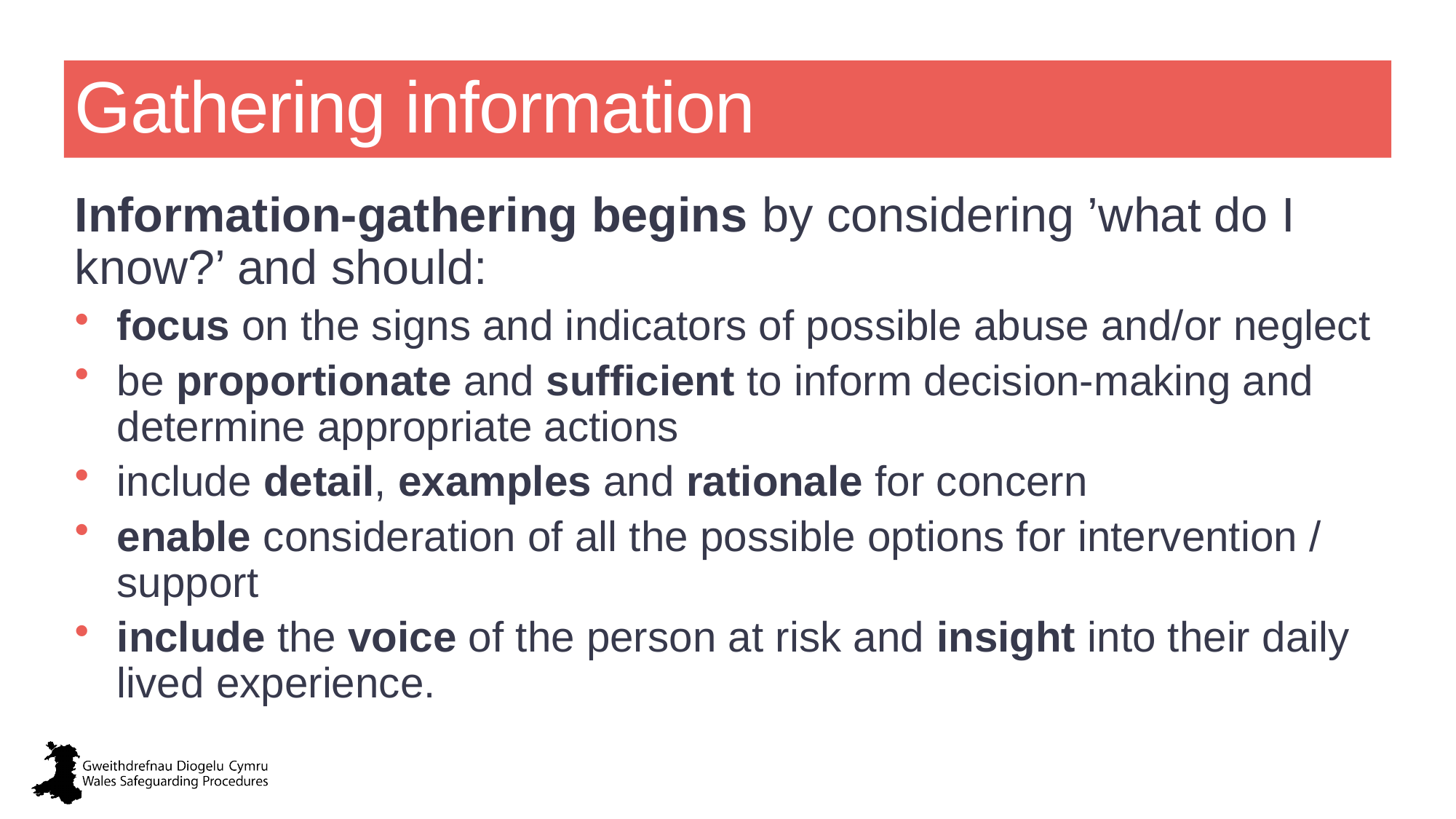

# Gathering information
Information-gathering begins by considering ’what do I know?’ and should:
focus on the signs and indicators of possible abuse and/or neglect
be proportionate and sufficient to inform decision-making and determine appropriate actions
include detail, examples and rationale for concern
enable consideration of all the possible options for intervention / support
include the voice of the person at risk and insight into their daily lived experience.